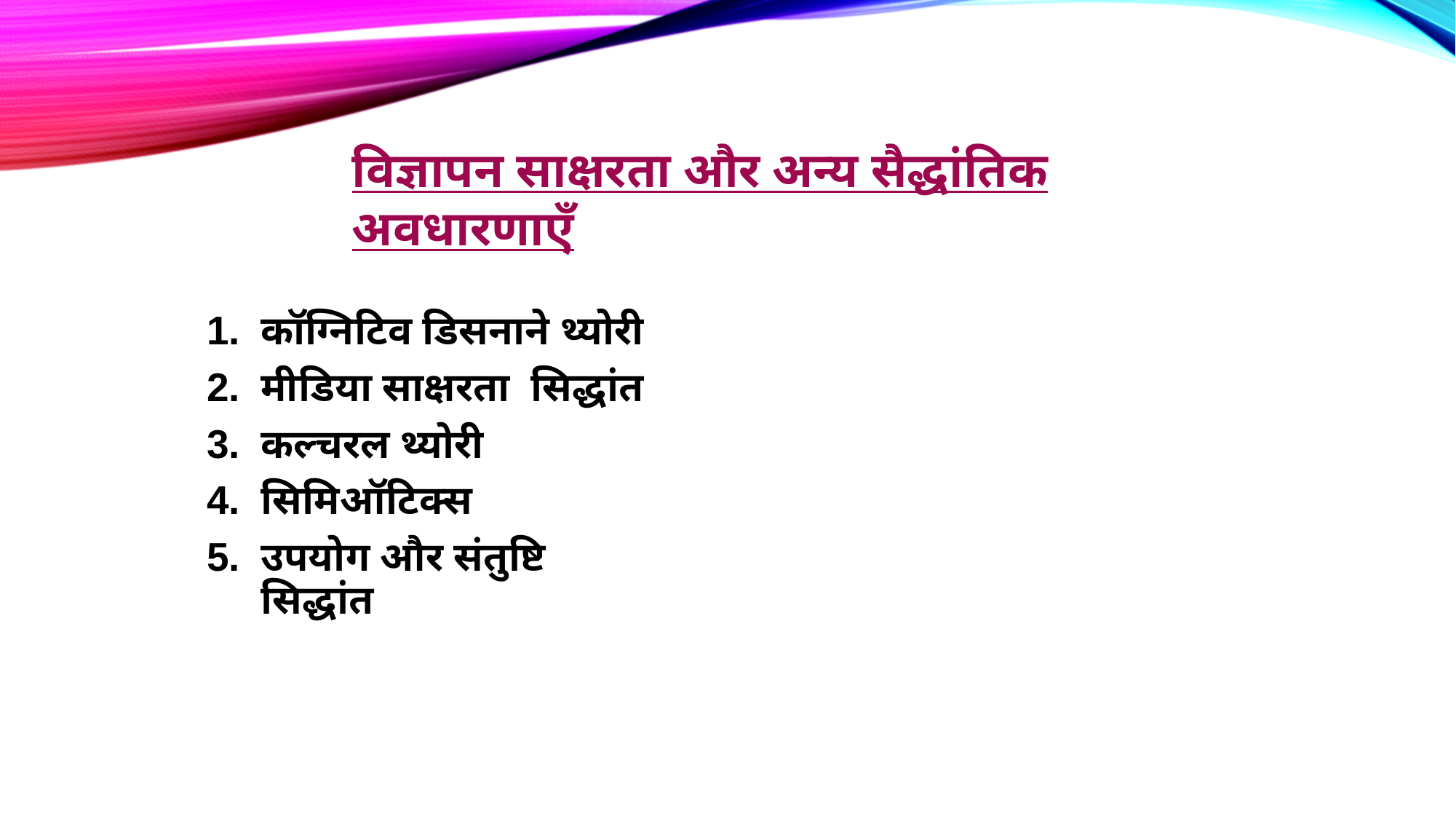

विज्ञापन साक्षरता और अन्य सैद्धांतिक अवधारणाएँ

कॉग्निटिव डिसनाने थ्योरी
मीडिया साक्षरता  सिद्धांत
कल्चरल थ्योरी
सिमिऑटिक्स
उपयोग और संतुष्टि सिद्धांत